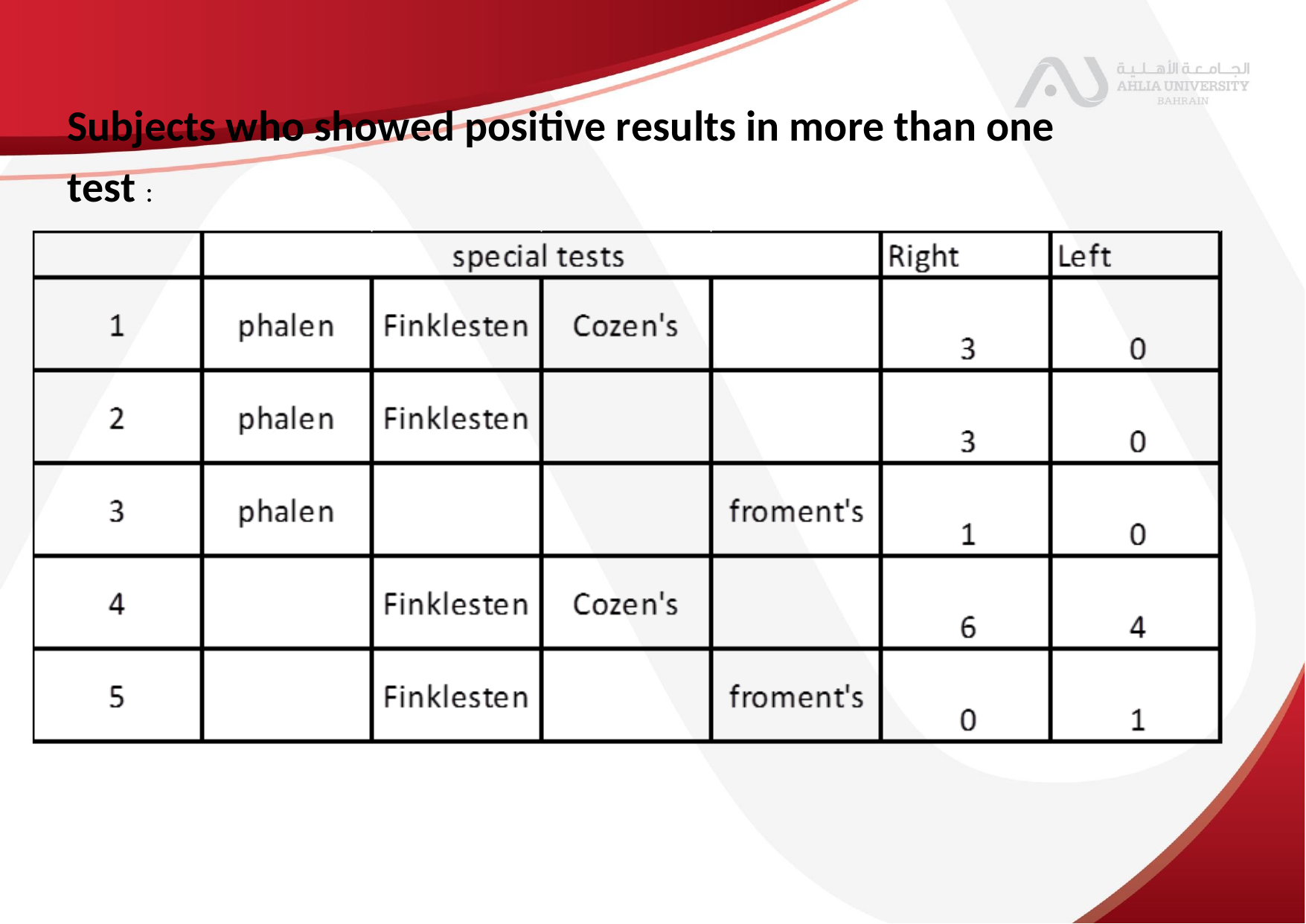

Subjects who showed positive results in more than one
test :